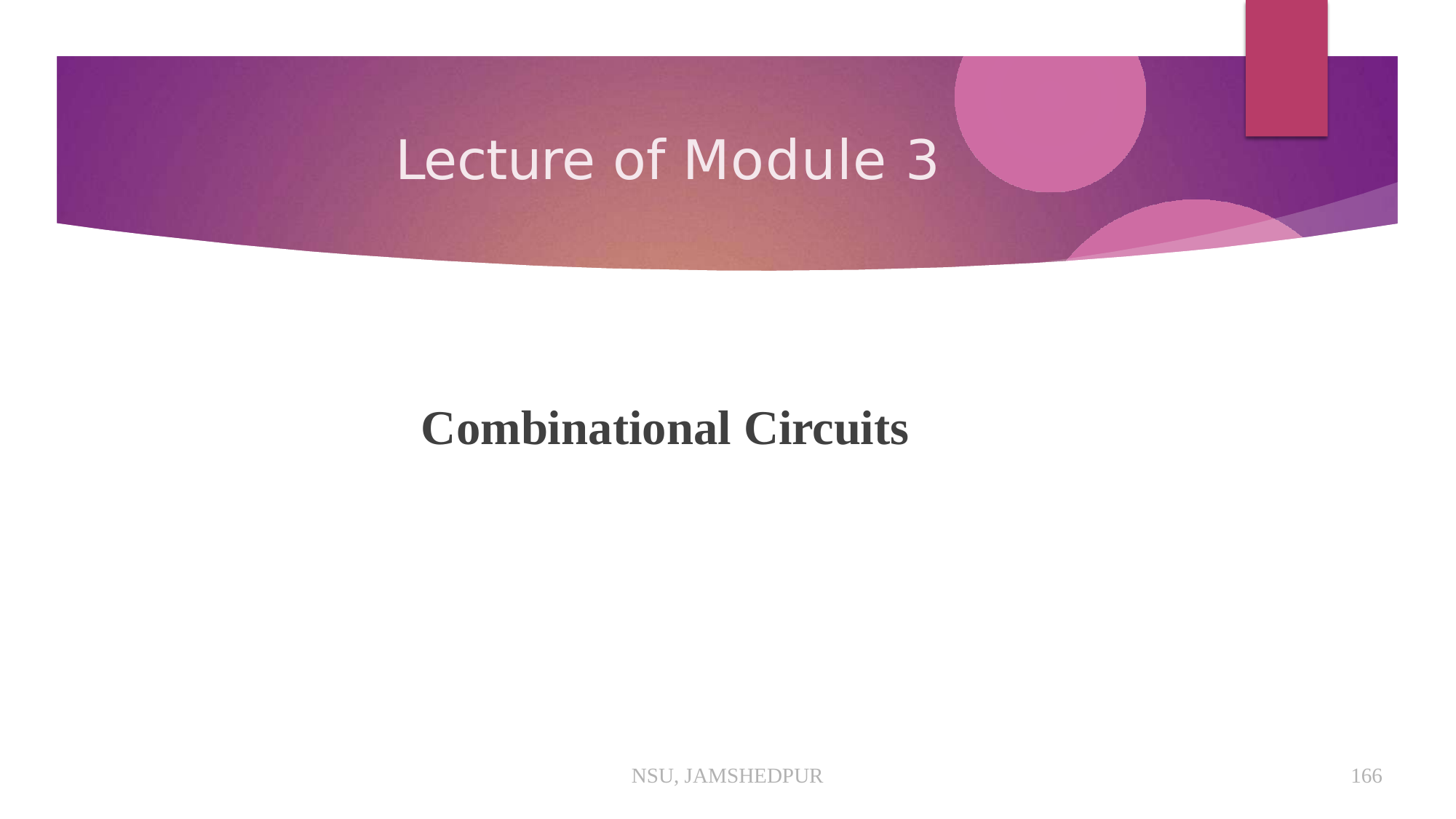

# Lecture of Module 3
Combinational Circuits
NSU, JAMSHEDPUR
166